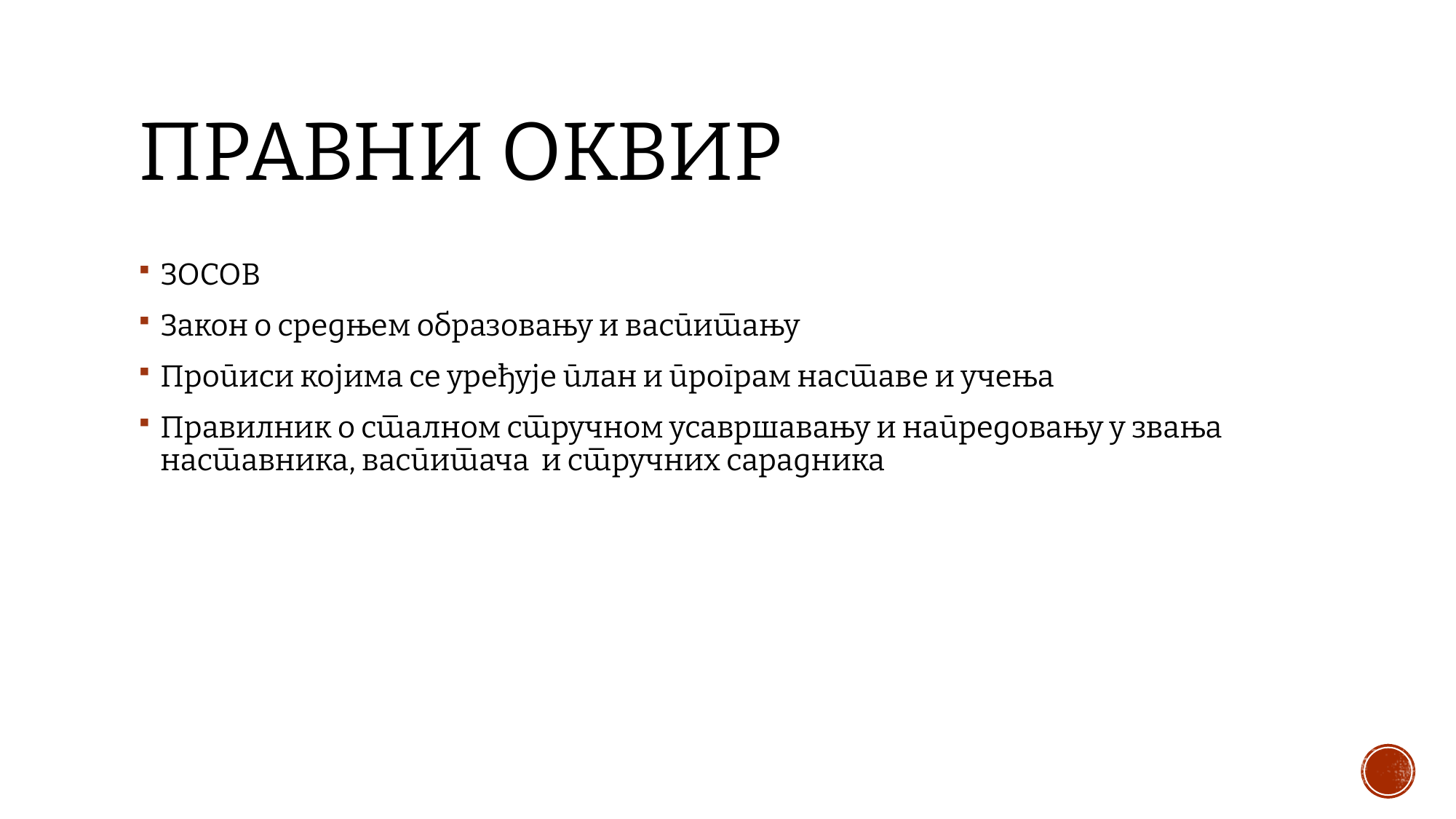

# Правни оквир
ЗОСОВ
Закон о средњем образовању и васпитању
Прописи којима се уређује план и програм наставе и учења
Правилник о сталном стручном усавршавању и напредовању у звања наставника, васпитача  и стручних сарадника